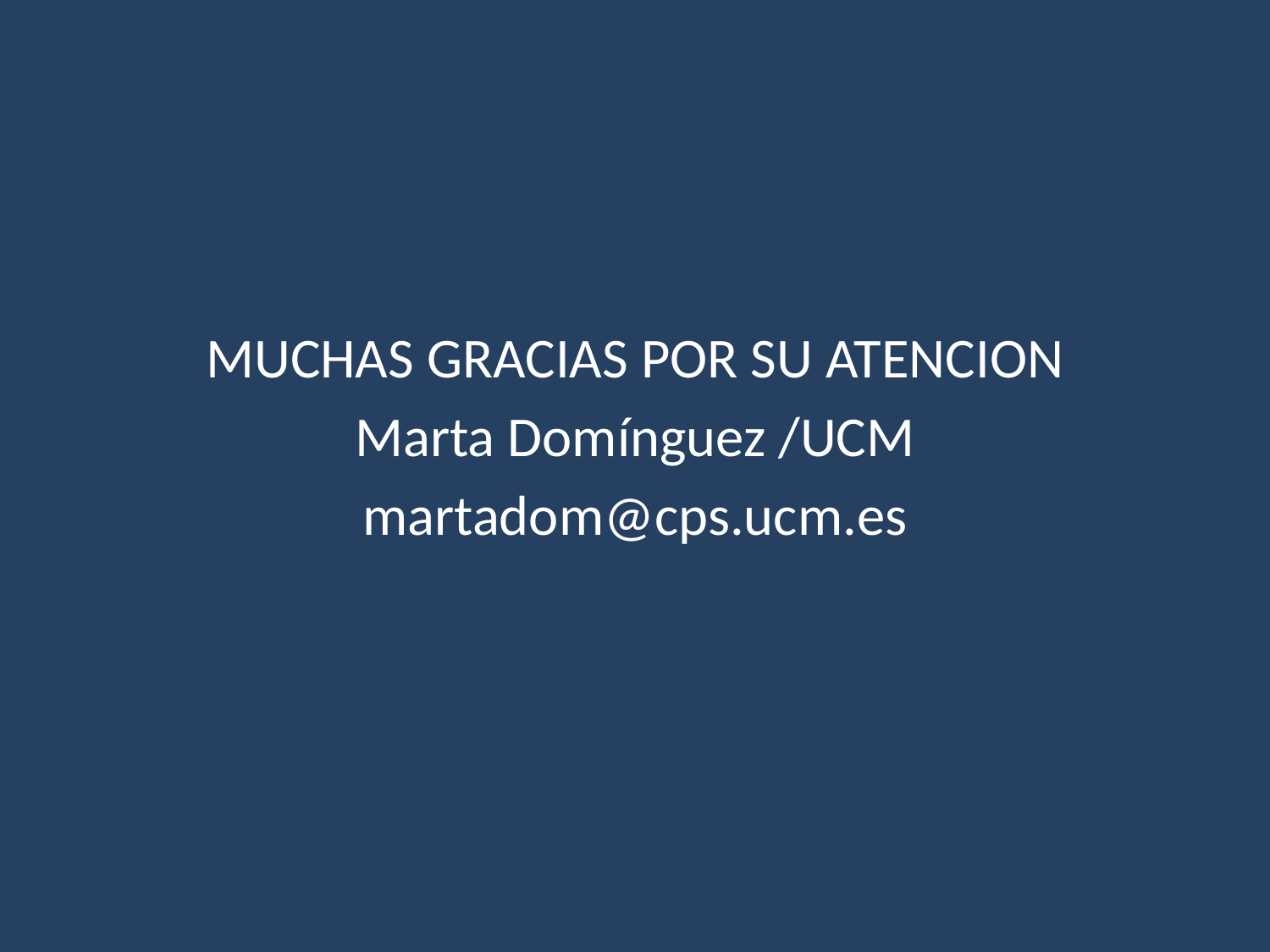

MUCHAS GRACIAS POR SU ATENCION
Marta Domínguez /UCM
martadom@cps.ucm.es